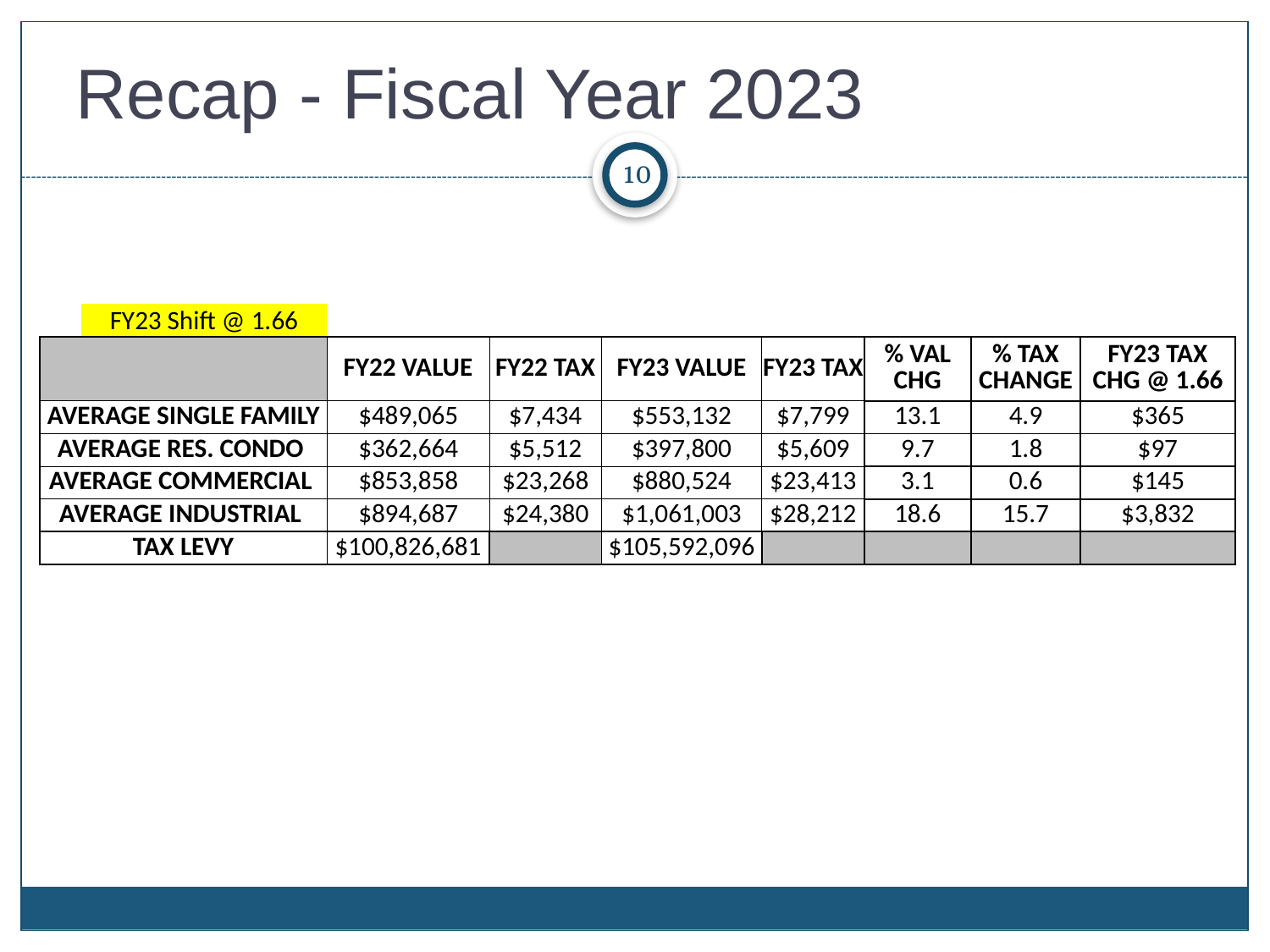

Recap - Fiscal Year 2023

10
|  | FY23 Shift @ 1.66 |  |  |  |  |  |  |  |  |  |  |  |  |  |
| --- | --- | --- | --- | --- | --- | --- | --- | --- | --- | --- | --- | --- | --- | --- |
|  |  | FY22 VALUE |  | FY22 TAX |  | FY23 VALUE |  | FY23 TAX |  | % VAL CHG |  | % TAX CHANGE | FY23 TAX CHG @ 1.66 |  |
| AVERAGE SINGLE FAMILY |  | $489,065 |  | $7,434 |  | $553,132 |  | $7,799 |  | 13.1 |  | 4.9 | $365 |  |
| AVERAGE RES. CONDO |  | $362,664 |  | $5,512 |  | $397,800 |  | $5,609 |  | 9.7 |  | 1.8 | $97 |  |
| AVERAGE COMMERCIAL |  | $853,858 |  | $23,268 |  | $880,524 |  | $23,413 |  | 3.1 |  | 0.6 | $145 |  |
| AVERAGE INDUSTRIAL |  | $894,687 |  | $24,380 |  | $1,061,003 |  | $28,212 |  | 18.6 |  | 15.7 | $3,832 |  |
| TAX LEVY |  | $100,826,681 |  |  |  | $105,592,096 |  |  |  |  |  |  |  |  |